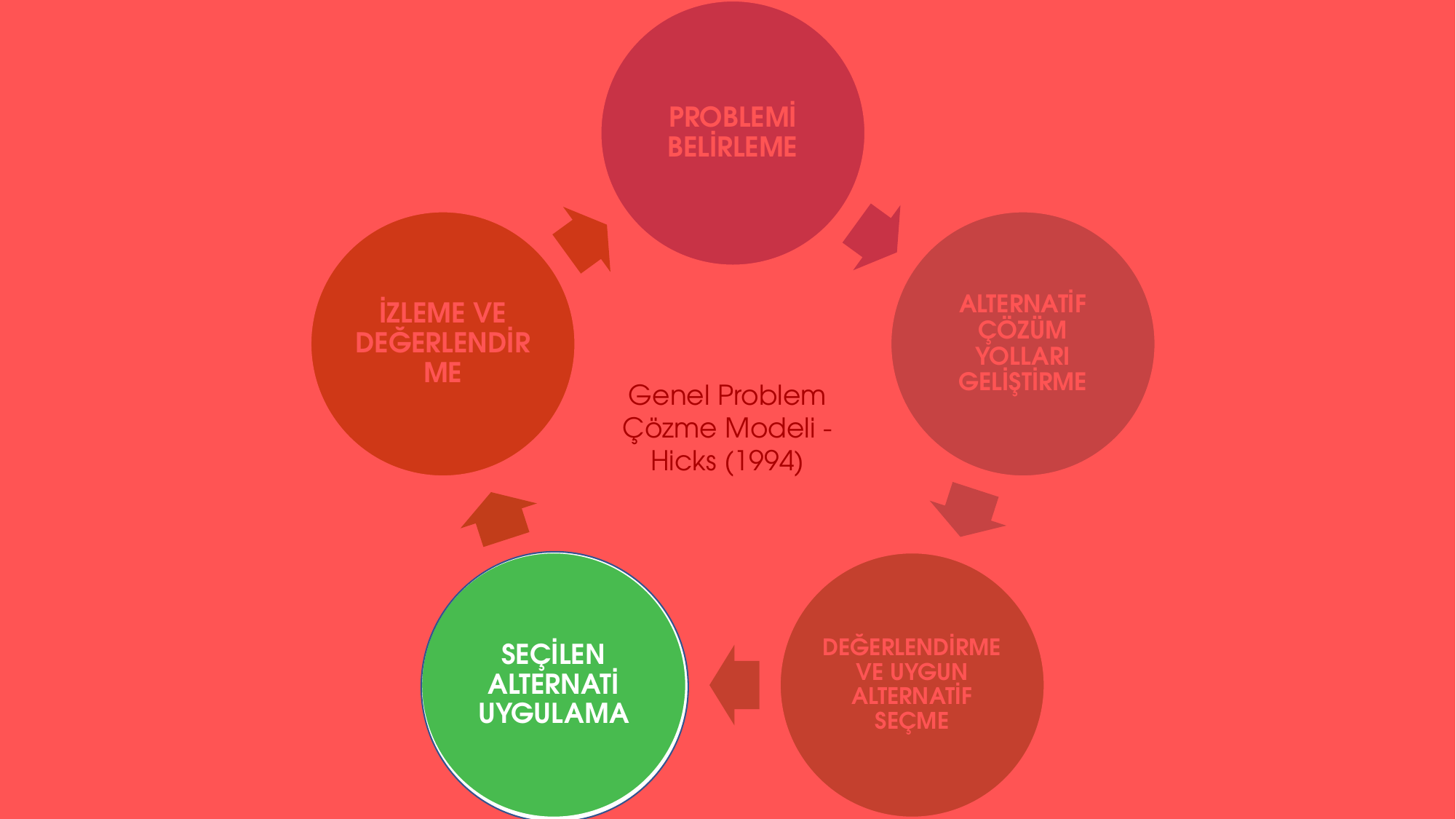

PROBLEMİ BELİRLEME

ALTERNATİF ÇÖZÜM YOLLARI GELİŞTİRME

DEĞERLENDİRME VE UYGUN ALTERNATİF SEÇME

SEÇİLEN ALTERNATİ UYGULAMA

İZLEME VE DEĞERLENDİRME

Genel Problem Çözme Modeli - Hicks (1994)